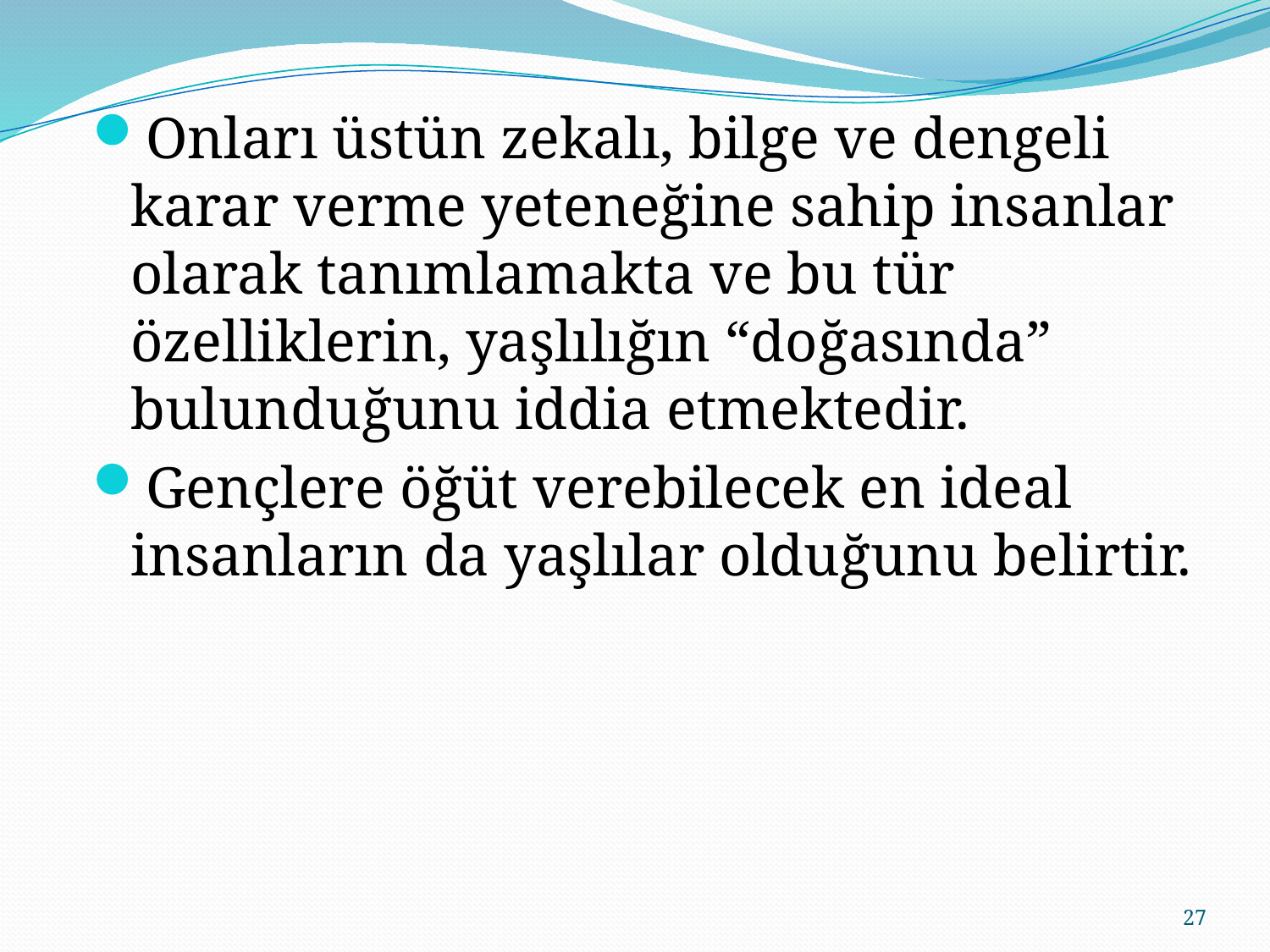

Onları üstün zekalı, bilge ve dengeli karar verme yeteneğine sahip insanlar olarak tanımlamakta ve bu tür özelliklerin, yaşlılığın “doğasında” bulunduğunu iddia etmektedir.
Gençlere öğüt verebilecek en ideal insanların da yaşlılar olduğunu belirtir.

27